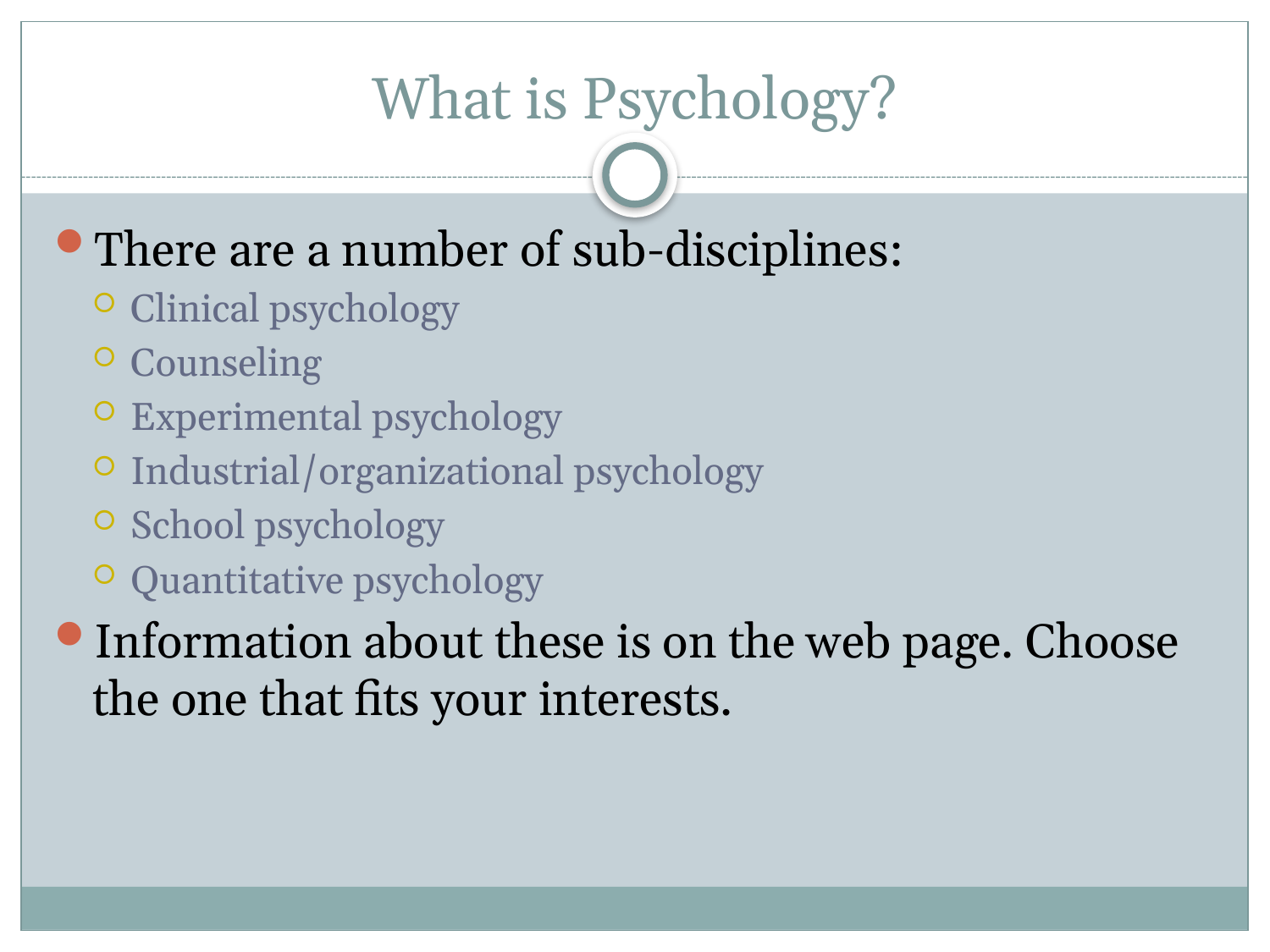

# What is Psychology?
There are a number of sub-disciplines:
Clinical psychology
Counseling
Experimental psychology
Industrial/organizational psychology
School psychology
Quantitative psychology
Information about these is on the web page. Choose the one that fits your interests.